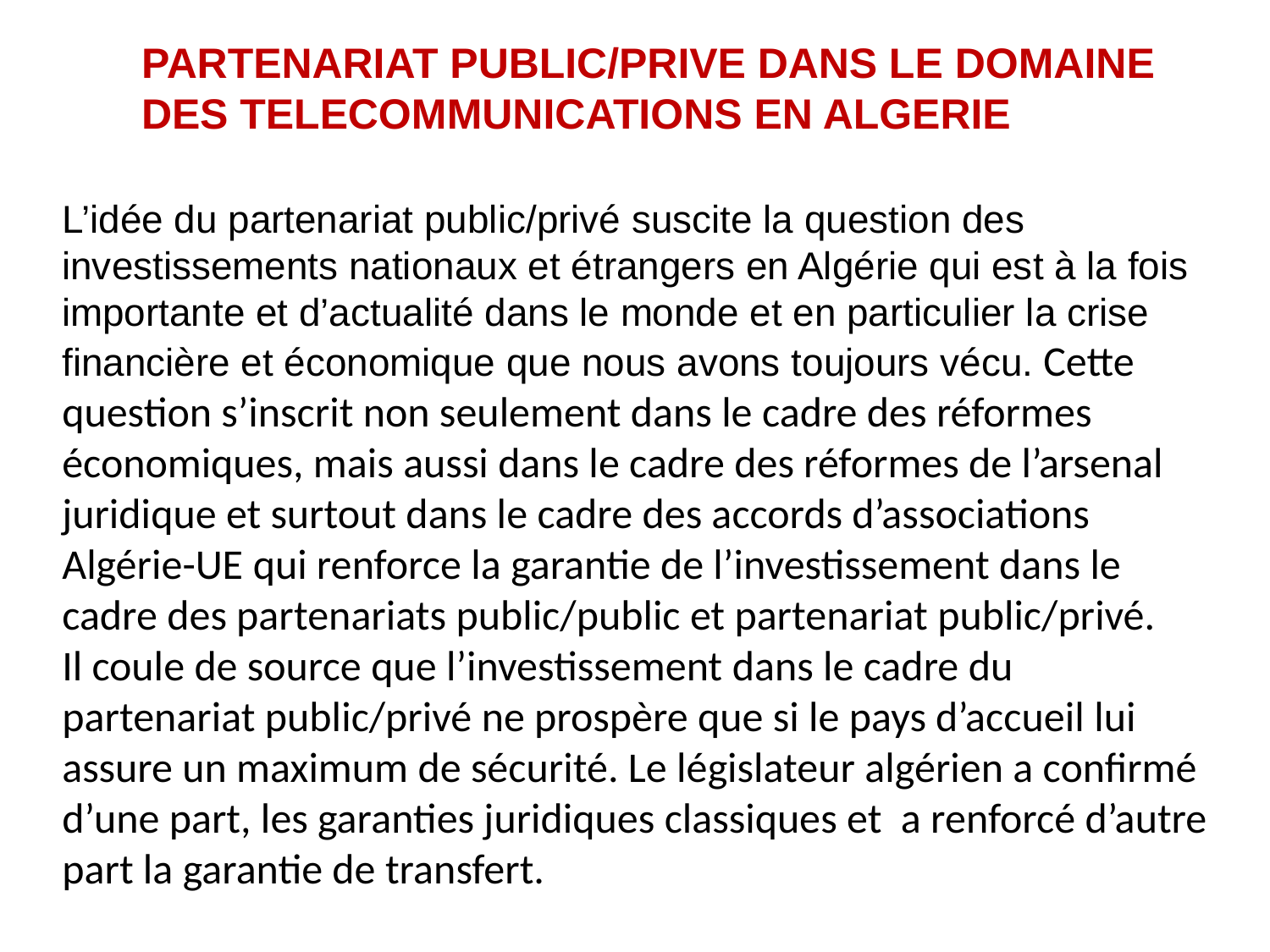

PARTENARIAT PUBLIC/PRIVE DANS LE DOMAINE DES TELECOMMUNICATIONS EN ALGERIE
L’idée du partenariat public/privé suscite la question des investissements nationaux et étrangers en Algérie qui est à la fois importante et d’actualité dans le monde et en particulier la crise financière et économique que nous avons toujours vécu. Cette question s’inscrit non seulement dans le cadre des réformes économiques, mais aussi dans le cadre des réformes de l’arsenal juridique et surtout dans le cadre des accords d’associations Algérie-UE qui renforce la garantie de l’investissement dans le cadre des partenariats public/public et partenariat public/privé.
Il coule de source que l’investissement dans le cadre du partenariat public/privé ne prospère que si le pays d’accueil lui assure un maximum de sécurité. Le législateur algérien a confirmé d’une part, les garanties juridiques classiques et  a renforcé d’autre part la garantie de transfert.